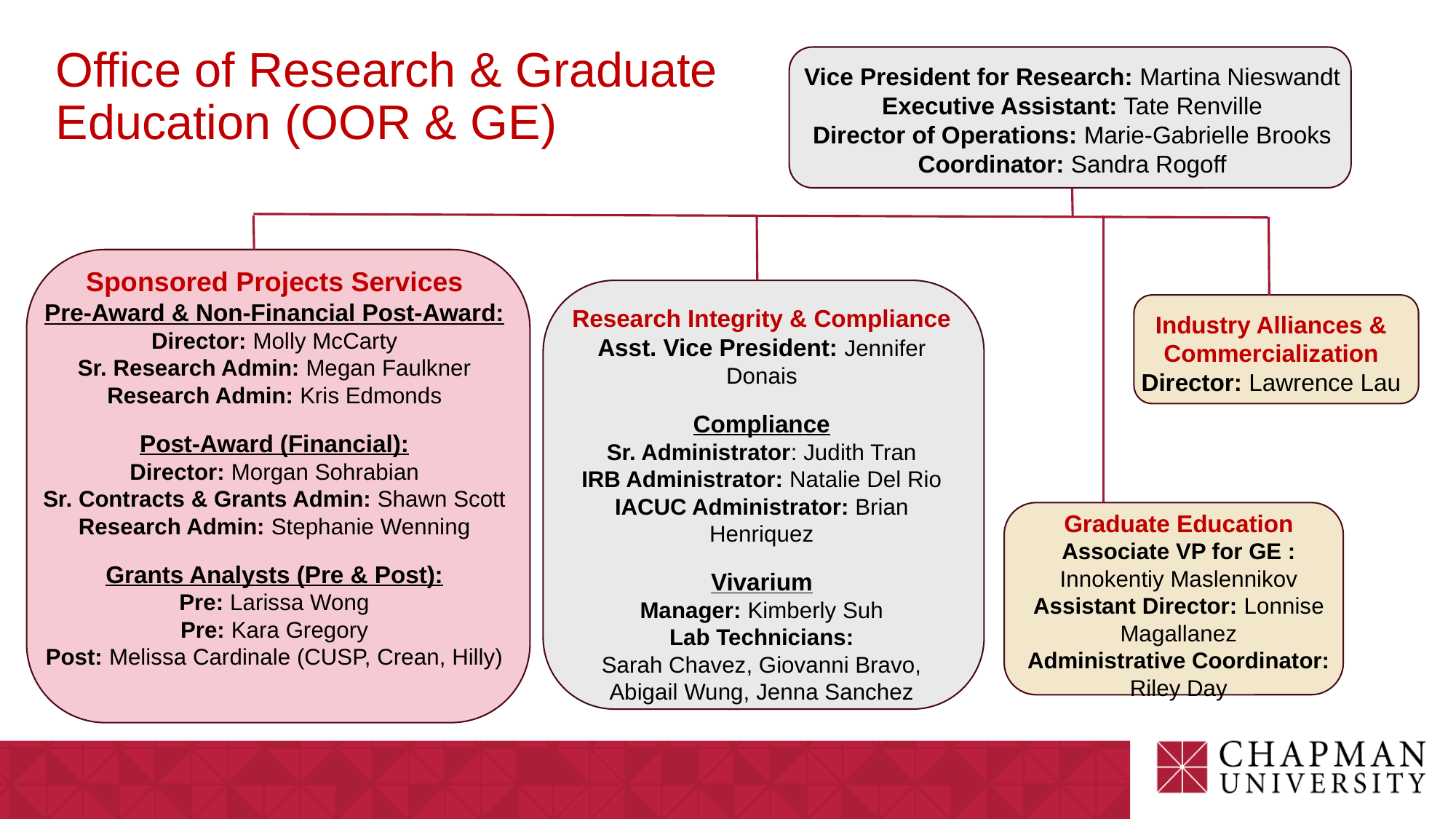

Office of Research & Graduate Education (OOR & GE)

Vice President for Research: Martina Nieswandt
Executive Assistant: Tate Renville
Director of Operations: Marie-Gabrielle Brooks
Coordinator: Sandra Rogoff

Sponsored Projects Services
Pre-Award & Non-Financial Post-Award:
Director: Molly McCarty
Sr. Research Admin: Megan Faulkner
Research Admin: Kris Edmonds

Post-Award (Financial):
Director: Morgan Sohrabian
Sr. Contracts & Grants Admin: Shawn Scott
Research Admin: Stephanie Wenning

Grants Analysts (Pre & Post):
Pre: Larissa Wong
Pre: Kara Gregory
Post: Melissa Cardinale (CUSP, Crean, Hilly)

Research Integrity & Compliance
Asst. Vice President: Jennifer Donais

Compliance
Sr. Administrator: Judith Tran
IRB Administrator: Natalie Del Rio
IACUC Administrator: Brian Henriquez

Vivarium
Manager: Kimberly Suh
Lab Technicians:
Sarah Chavez, Giovanni Bravo, Abigail Wung, Jenna Sanchez

Industry Alliances & Commercialization
Director: Lawrence Lau

Graduate Education
Associate VP for GE : Innokentiy Maslennikov
Assistant Director: Lonnise Magallanez
Administrative Coordinator: Riley Day